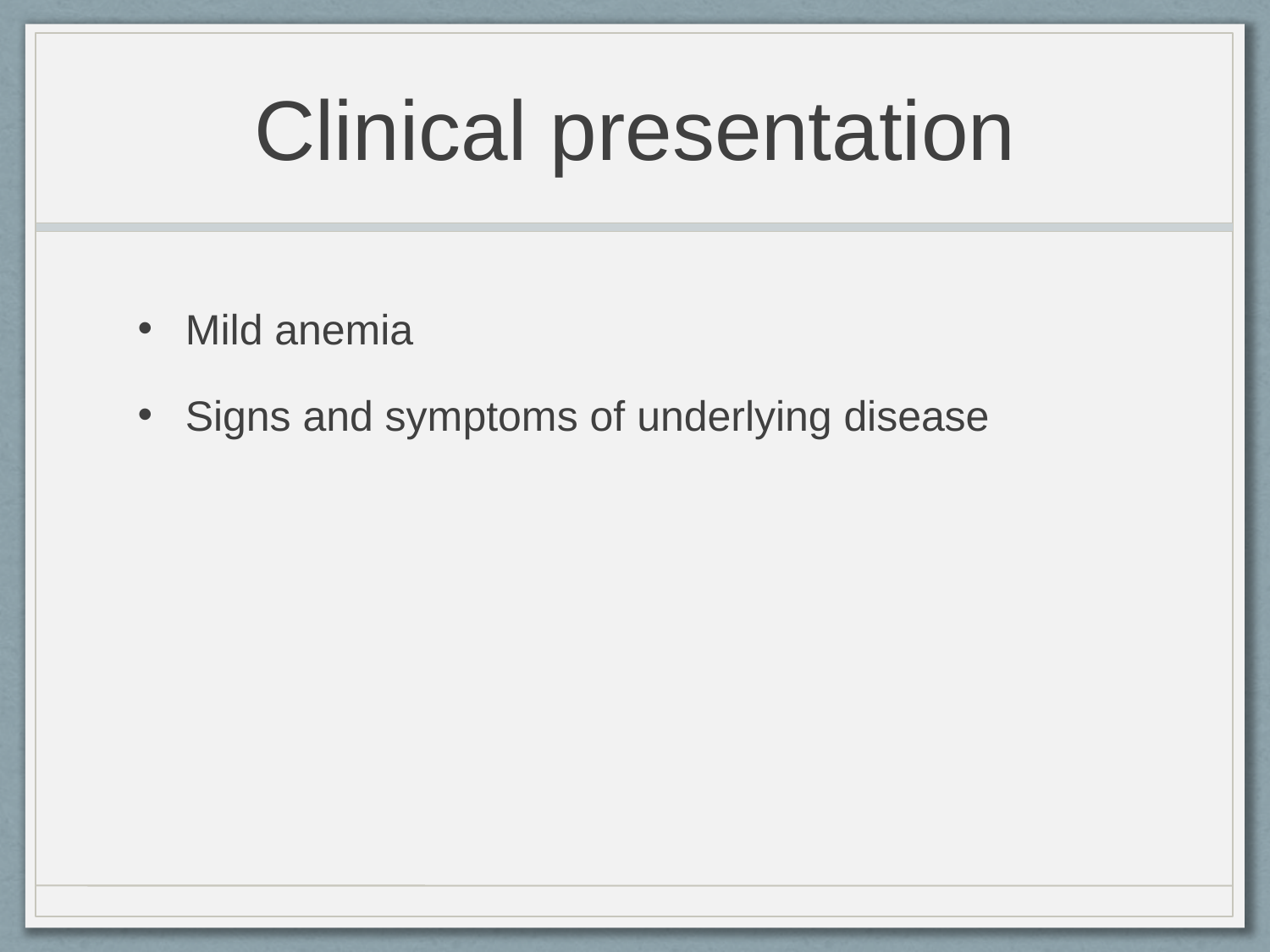

# Clinical presentation
Mild anemia
Signs and symptoms of underlying disease